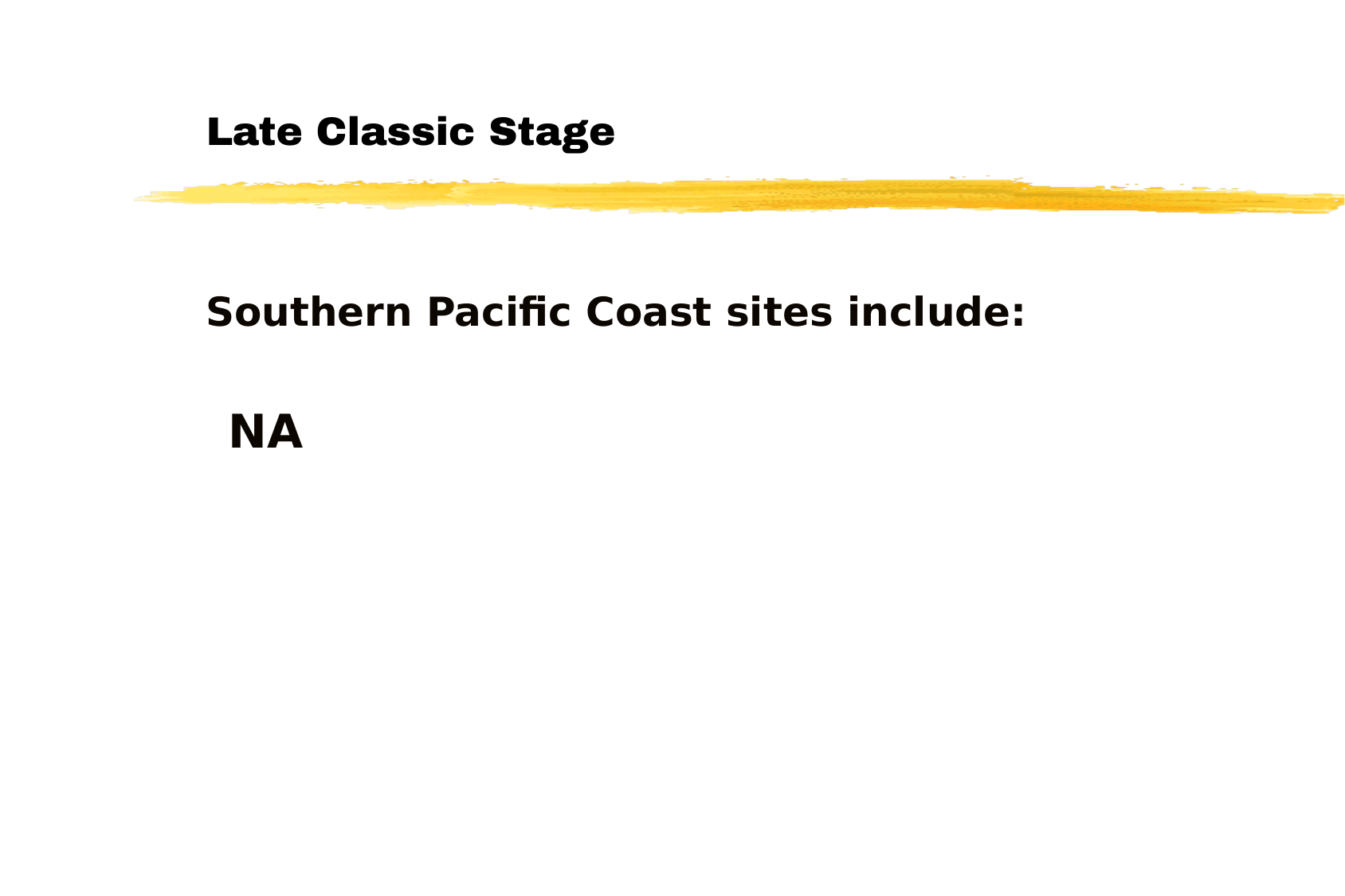

Late Classic Stage
Southern Pacific Coast sites include:
NA